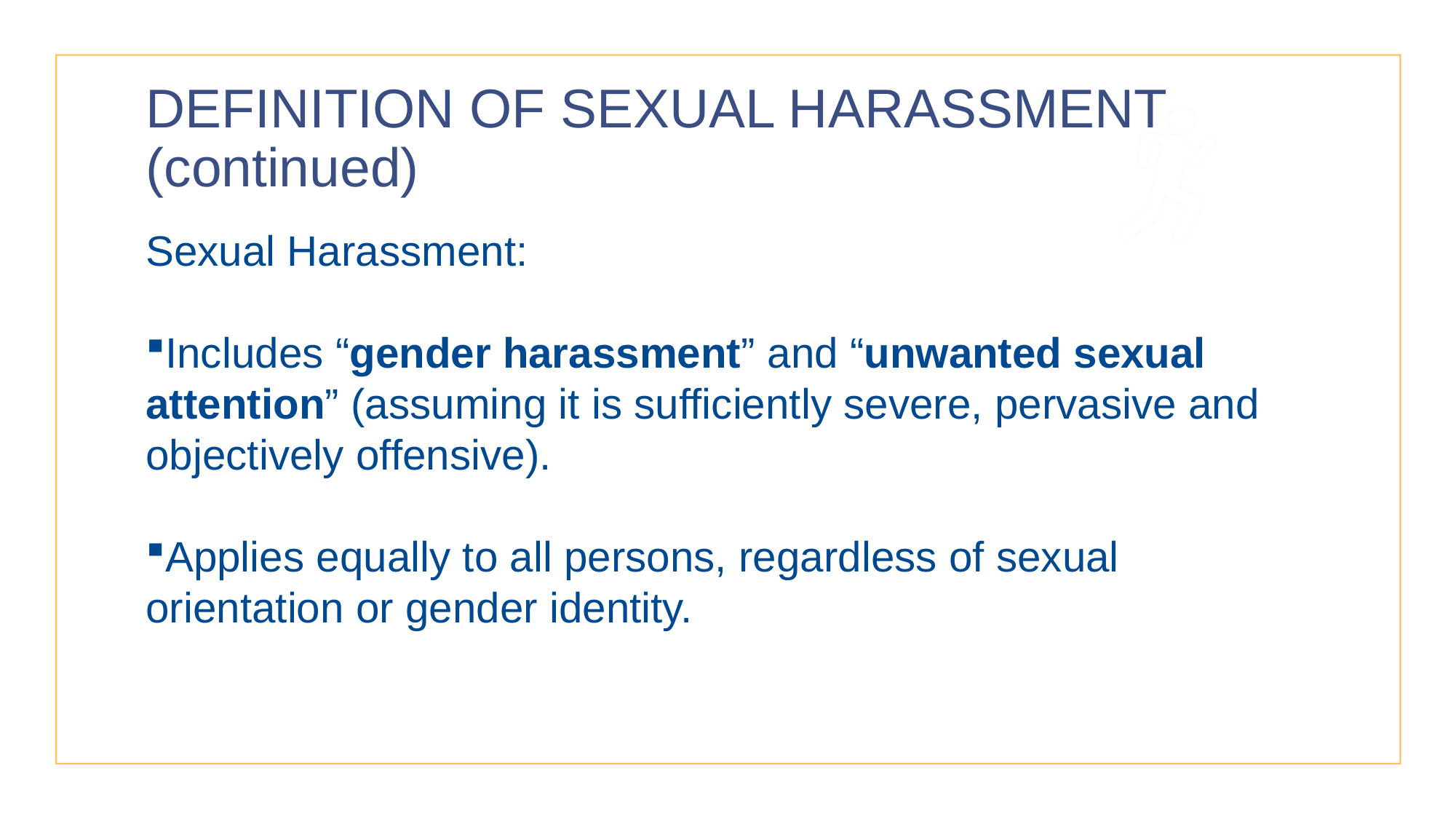

# DEFINITION OF SEXUAL HARASSMENT (continued)
Sexual Harassment:

Includes “gender harassment” and “unwanted sexual attention” (assuming it is sufficiently severe, pervasive and objectively offensive).

Applies equally to all persons, regardless of sexual orientation or gender identity.